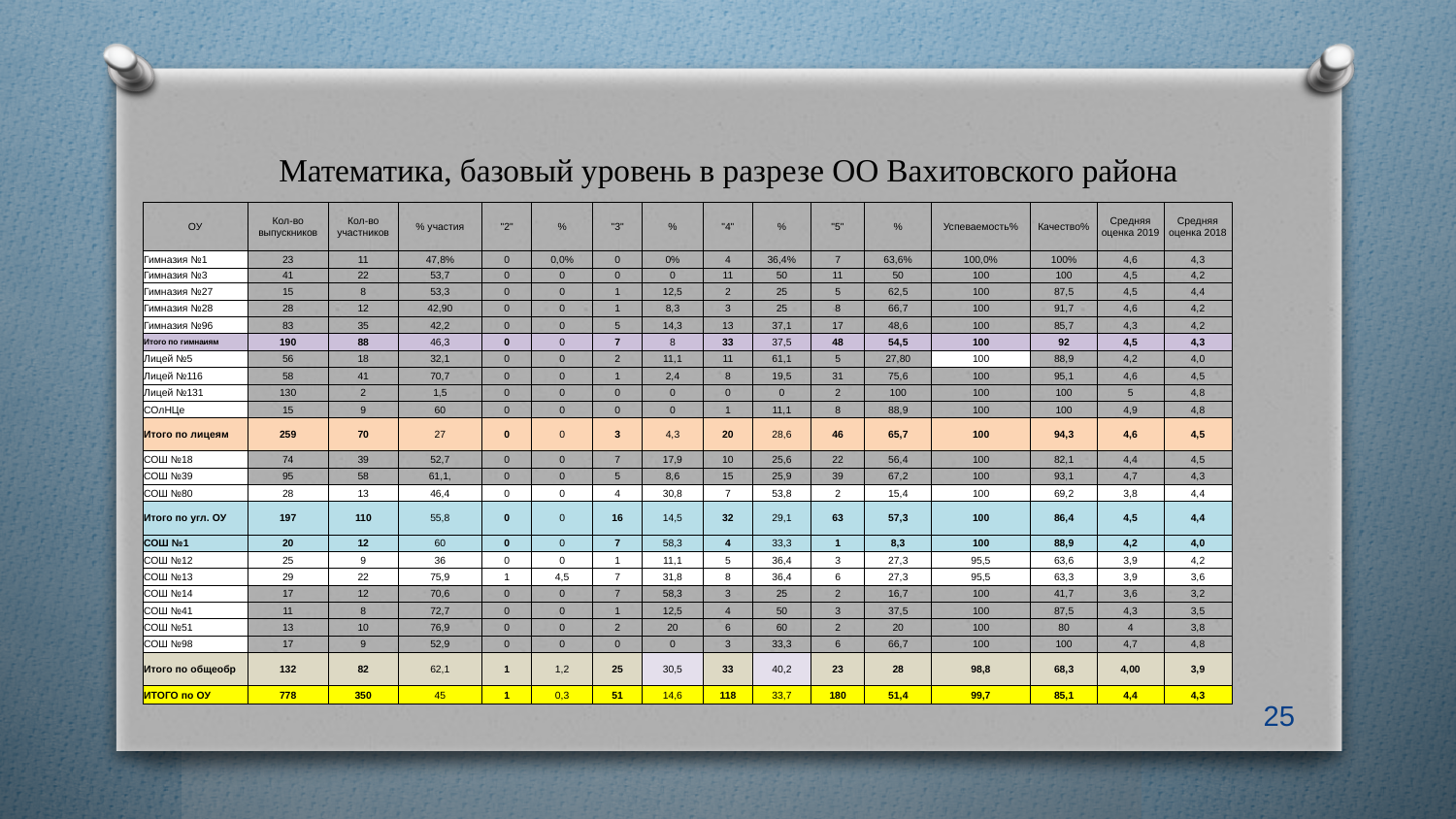

# Математика, базовый уровень в разрезе ОО Вахитовского района
| ОУ | Кол-во выпускников | Кол-во участников | % участия | "2" | % | "3" | % | "4" | % | "5" | % | Успеваемость% | Качество% | Средняя оценка 2019 | Средняя оценка 2018 |
| --- | --- | --- | --- | --- | --- | --- | --- | --- | --- | --- | --- | --- | --- | --- | --- |
| Гимназия №1 | 23 | 11 | 47,8% | 0 | 0,0% | 0 | 0% | 4 | 36,4% | 7 | 63,6% | 100,0% | 100% | 4,6 | 4,3 |
| Гимназия №3 | 41 | 22 | 53,7 | 0 | 0 | 0 | 0 | 11 | 50 | 11 | 50 | 100 | 100 | 4,5 | 4,2 |
| Гимназия №27 | 15 | 8 | 53,3 | 0 | 0 | 1 | 12,5 | 2 | 25 | 5 | 62,5 | 100 | 87,5 | 4,5 | 4,4 |
| Гимназия №28 | 28 | 12 | 42,90 | 0 | 0 | 1 | 8,3 | 3 | 25 | 8 | 66,7 | 100 | 91,7 | 4,6 | 4,2 |
| Гимназия №96 | 83 | 35 | 42,2 | 0 | 0 | 5 | 14,3 | 13 | 37,1 | 17 | 48,6 | 100 | 85,7 | 4,3 | 4,2 |
| Итого по гимнаиям | 190 | 88 | 46,3 | 0 | 0 | 7 | 8 | 33 | 37,5 | 48 | 54,5 | 100 | 92 | 4,5 | 4,3 |
| Лицей №5 | 56 | 18 | 32,1 | 0 | 0 | 2 | 11,1 | 11 | 61,1 | 5 | 27,80 | 100 | 88,9 | 4,2 | 4,0 |
| Лицей №116 | 58 | 41 | 70,7 | 0 | 0 | 1 | 2,4 | 8 | 19,5 | 31 | 75,6 | 100 | 95,1 | 4,6 | 4,5 |
| Лицей №131 | 130 | 2 | 1,5 | 0 | 0 | 0 | 0 | 0 | 0 | 2 | 100 | 100 | 100 | 5 | 4,8 |
| СОлНЦе | 15 | 9 | 60 | 0 | 0 | 0 | 0 | 1 | 11,1 | 8 | 88,9 | 100 | 100 | 4,9 | 4,8 |
| Итого по лицеям | 259 | 70 | 27 | 0 | 0 | 3 | 4,3 | 20 | 28,6 | 46 | 65,7 | 100 | 94,3 | 4,6 | 4,5 |
| СОШ №18 | 74 | 39 | 52,7 | 0 | 0 | 7 | 17,9 | 10 | 25,6 | 22 | 56,4 | 100 | 82,1 | 4,4 | 4,5 |
| СОШ №39 | 95 | 58 | 61,1, | 0 | 0 | 5 | 8,6 | 15 | 25,9 | 39 | 67,2 | 100 | 93,1 | 4,7 | 4,3 |
| СОШ №80 | 28 | 13 | 46,4 | 0 | 0 | 4 | 30,8 | 7 | 53,8 | 2 | 15,4 | 100 | 69,2 | 3,8 | 4,4 |
| Итого по угл. ОУ | 197 | 110 | 55,8 | 0 | 0 | 16 | 14,5 | 32 | 29,1 | 63 | 57,3 | 100 | 86,4 | 4,5 | 4,4 |
| СОШ №1 | 20 | 12 | 60 | 0 | 0 | 7 | 58,3 | 4 | 33,3 | 1 | 8,3 | 100 | 88,9 | 4,2 | 4,0 |
| СОШ №12 | 25 | 9 | 36 | 0 | 0 | 1 | 11,1 | 5 | 36,4 | 3 | 27,3 | 95,5 | 63,6 | 3,9 | 4,2 |
| СОШ №13 | 29 | 22 | 75,9 | 1 | 4,5 | 7 | 31,8 | 8 | 36,4 | 6 | 27,3 | 95,5 | 63,3 | 3,9 | 3,6 |
| СОШ №14 | 17 | 12 | 70,6 | 0 | 0 | 7 | 58,3 | 3 | 25 | 2 | 16,7 | 100 | 41,7 | 3,6 | 3,2 |
| СОШ №41 | 11 | 8 | 72,7 | 0 | 0 | 1 | 12,5 | 4 | 50 | 3 | 37,5 | 100 | 87,5 | 4,3 | 3,5 |
| СОШ №51 | 13 | 10 | 76,9 | 0 | 0 | 2 | 20 | 6 | 60 | 2 | 20 | 100 | 80 | 4 | 3,8 |
| СОШ №98 | 17 | 9 | 52,9 | 0 | 0 | 0 | 0 | 3 | 33,3 | 6 | 66,7 | 100 | 100 | 4,7 | 4,8 |
| Итого по общеобр | 132 | 82 | 62,1 | 1 | 1,2 | 25 | 30,5 | 33 | 40,2 | 23 | 28 | 98,8 | 68,3 | 4,00 | 3,9 |
| ИТОГО по ОУ | 778 | 350 | 45 | 1 | 0,3 | 51 | 14,6 | 118 | 33,7 | 180 | 51,4 | 99,7 | 85,1 | 4,4 | 4,3 |
25